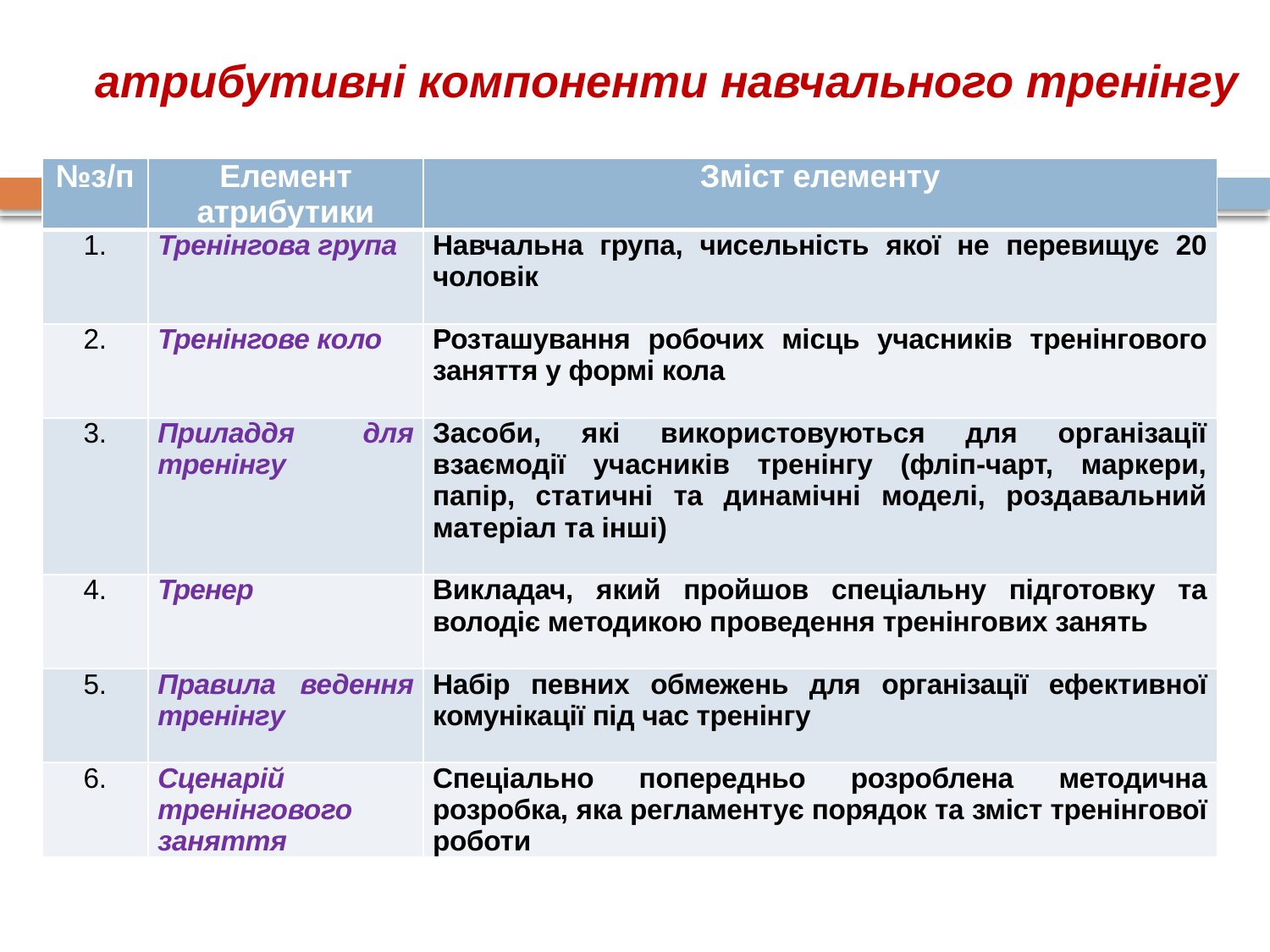

# атрибутивні компоненти навчального тренінгу
| №з/п | Елемент атрибутики | Зміст елементу |
| --- | --- | --- |
| 1. | Тренінгова група | Навчальна група, чисельність якої не перевищує 20 чоловік |
| 2. | Тренінгове коло | Розташування робочих місць учасників тренінгового заняття у формі кола |
| 3. | Приладдя для тренінгу | Засоби, які використовуються для організації взаємодії учасників тренінгу (фліп-чарт, маркери, папір, статичні та динамічні моделі, роздавальний матеріал та інші) |
| 4. | Тренер | Викладач, який пройшов спеціальну підготовку та володіє методикою проведення тренінгових занять |
| 5. | Правила ведення тренінгу | Набір певних обмежень для організації ефективної комунікації під час тренінгу |
| 6. | Сценарій тренінгового заняття | Спеціально попередньо розроблена методична розробка, яка регламентує порядок та зміст тренінгової роботи |